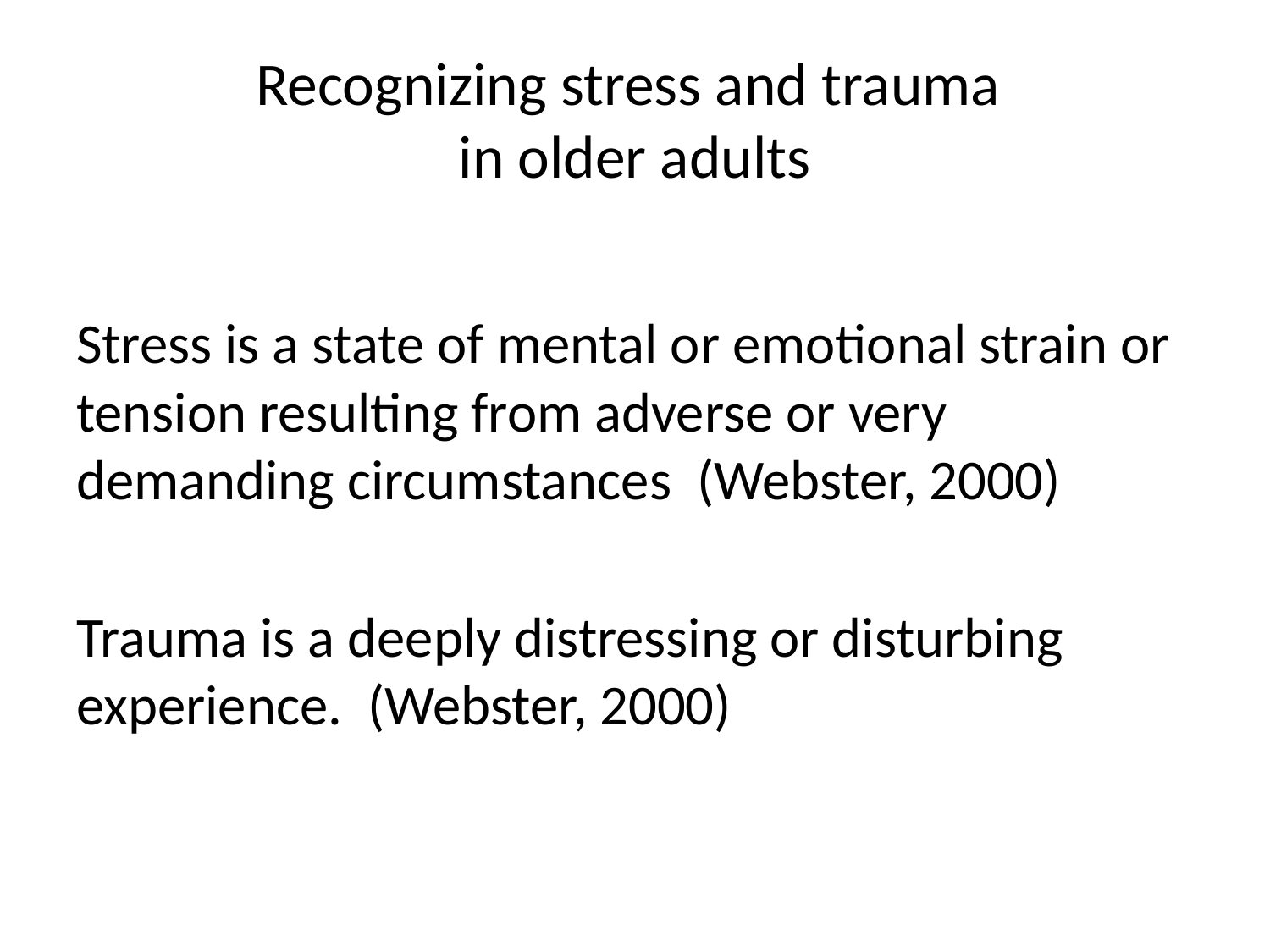

# Recognizing stress and trauma in older adults

Stress is a state of mental or emotional strain or tension resulting from adverse or very demanding circumstances  (Webster, 2000)

Trauma is a deeply distressing or disturbing experience.  (Webster, 2000)